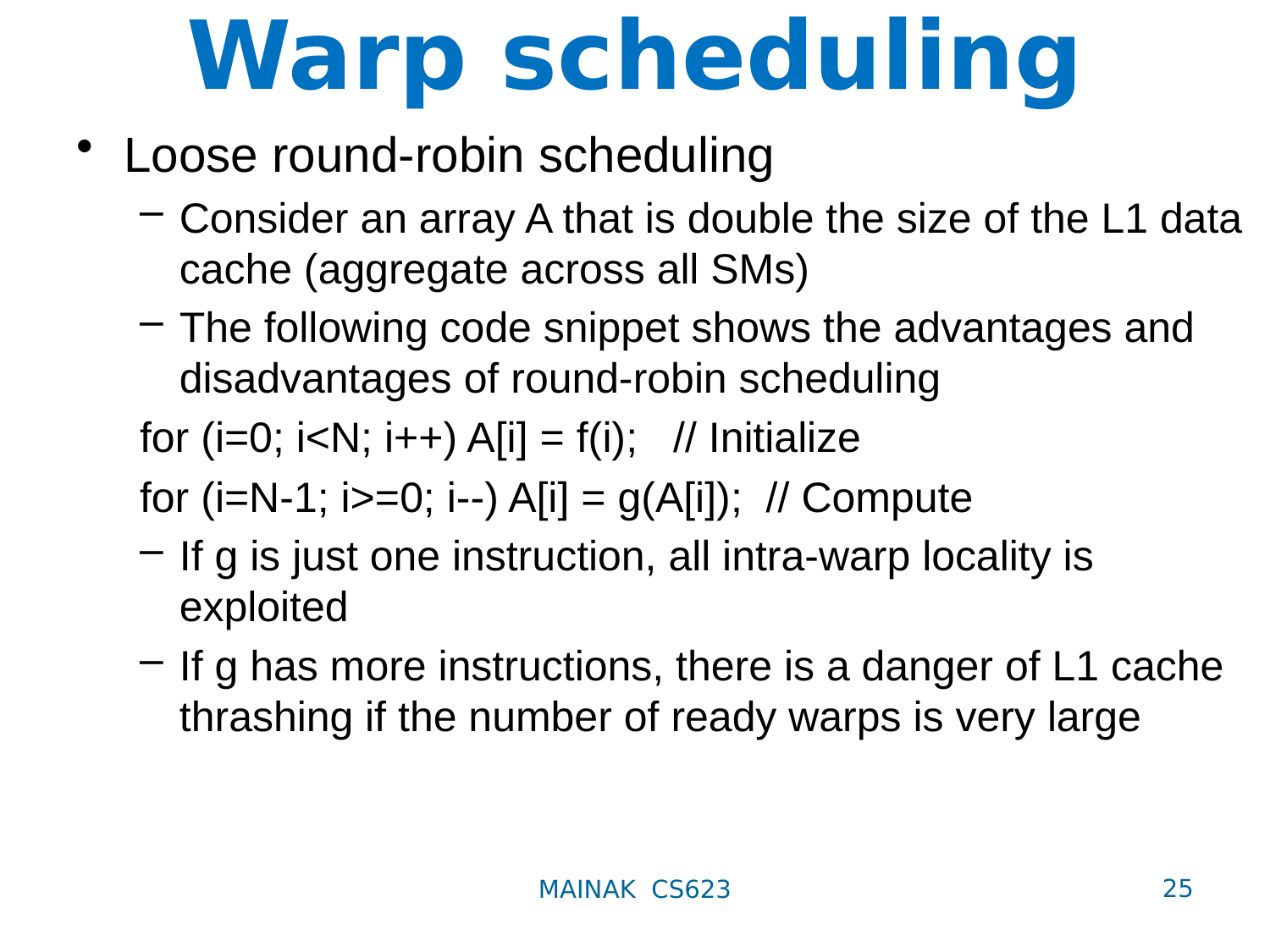

# Warp scheduling
Loose round-robin scheduling
Consider an array A that is double the size of the L1 data cache (aggregate across all SMs)
The following code snippet shows the advantages and disadvantages of round-robin scheduling
for (i=0; i<N; i++) A[i] = f(i);   // Initialize
for (i=N-1; i>=0; i--) A[i] = g(A[i]);  // Compute
If g is just one instruction, all intra-warp locality is exploited
If g has more instructions, there is a danger of L1 cache thrashing if the number of ready warps is very large
25
MAINAK  CS623